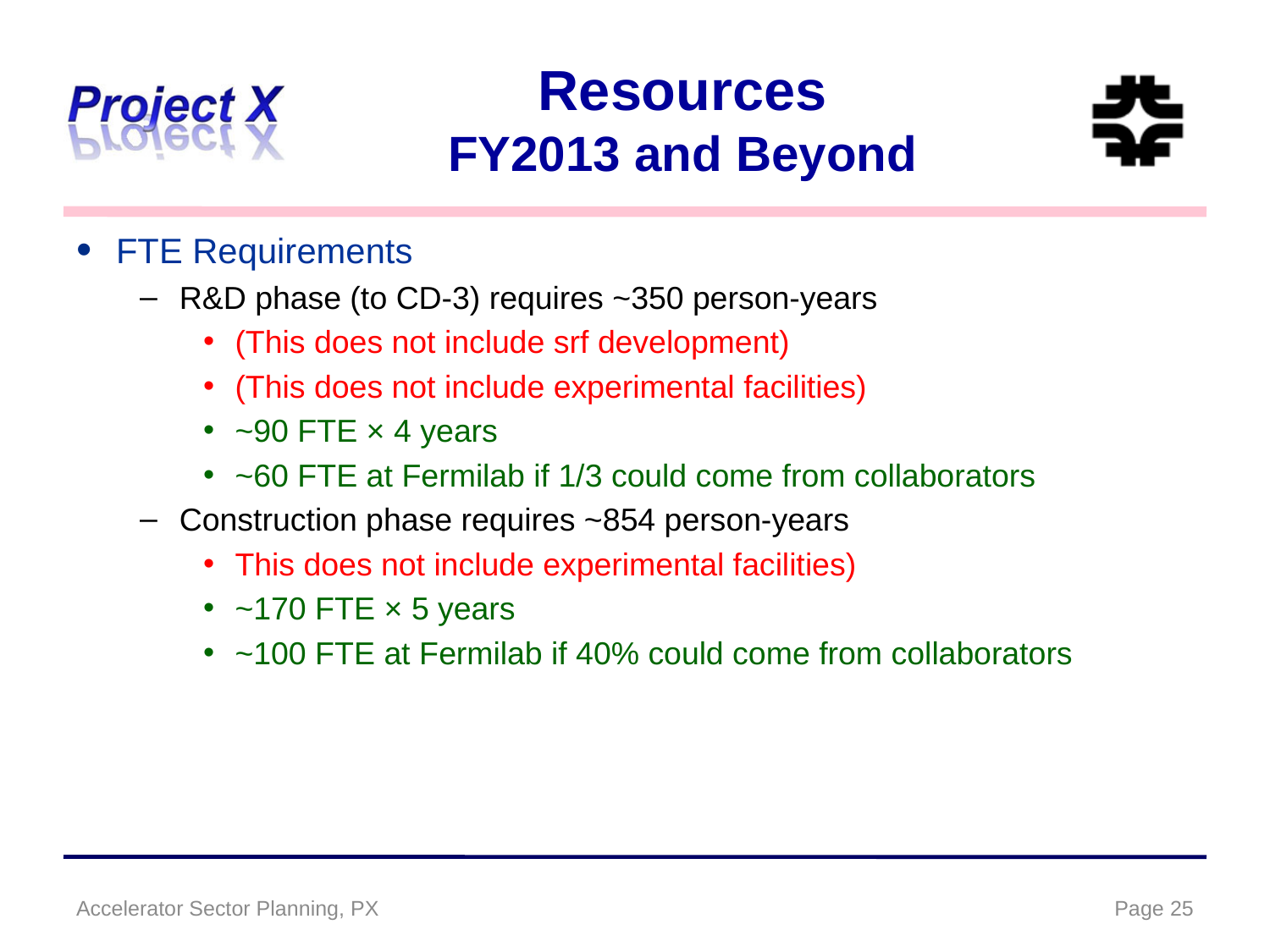

# Resources FY2013 and Beyond
FTE Requirements
R&D phase (to CD-3) requires ~350 person-years
(This does not include srf development)
(This does not include experimental facilities)
~90 FTE × 4 years
~60 FTE at Fermilab if 1/3 could come from collaborators
Construction phase requires ~854 person-years
This does not include experimental facilities)
~170 FTE × 5 years
~100 FTE at Fermilab if 40% could come from collaborators
Accelerator Sector Planning, PX
Page 25